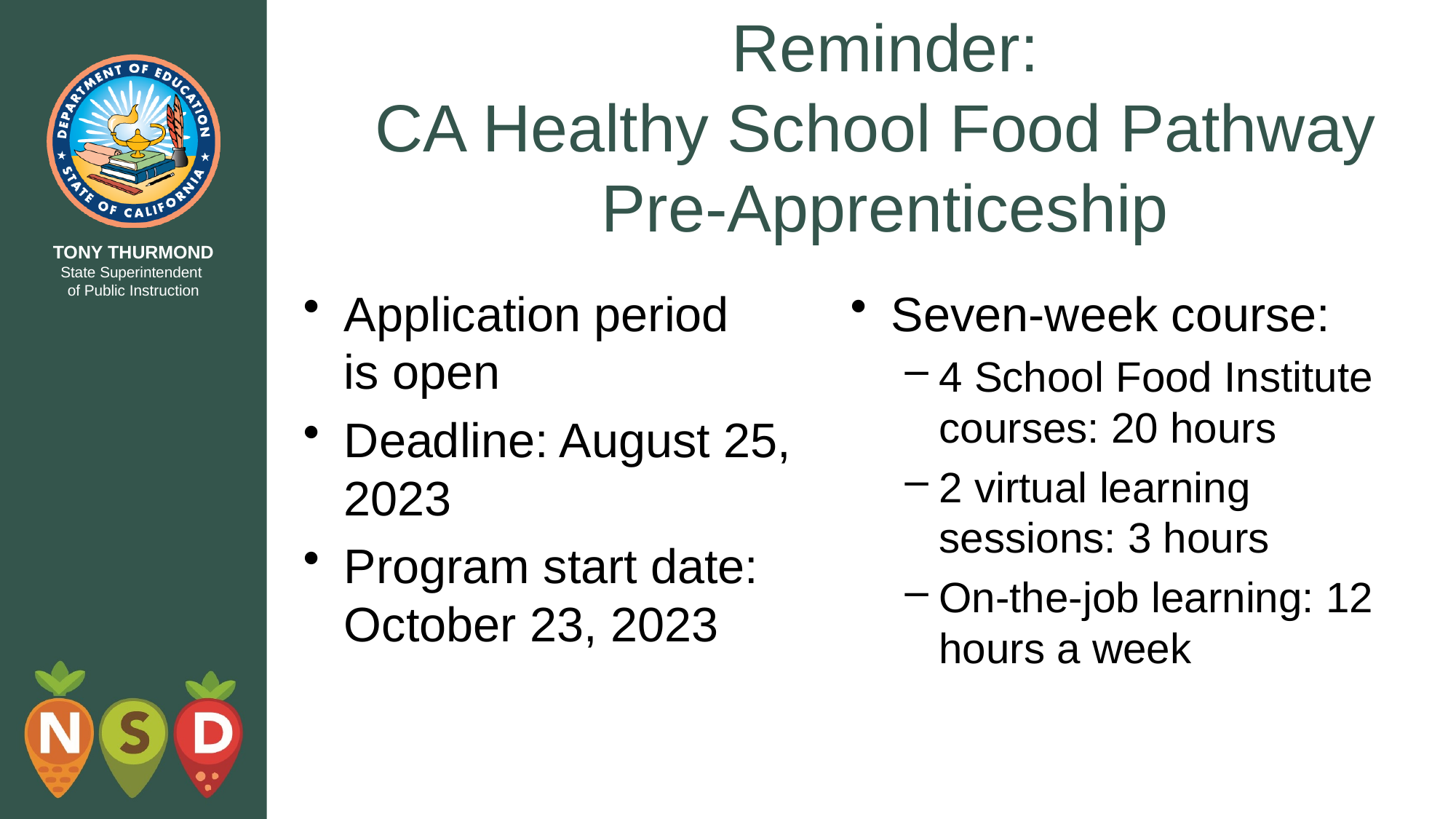

# Reminder: CA Healthy School Food Pathway Pre-Apprenticeship

Application period is open
Deadline: August 25, 2023
Program start date: October 23, 2023

Seven-week course:
4 School Food Institute courses: 20 hours
2 virtual learning sessions: 3 hours
On-the-job learning: 12 hours a week